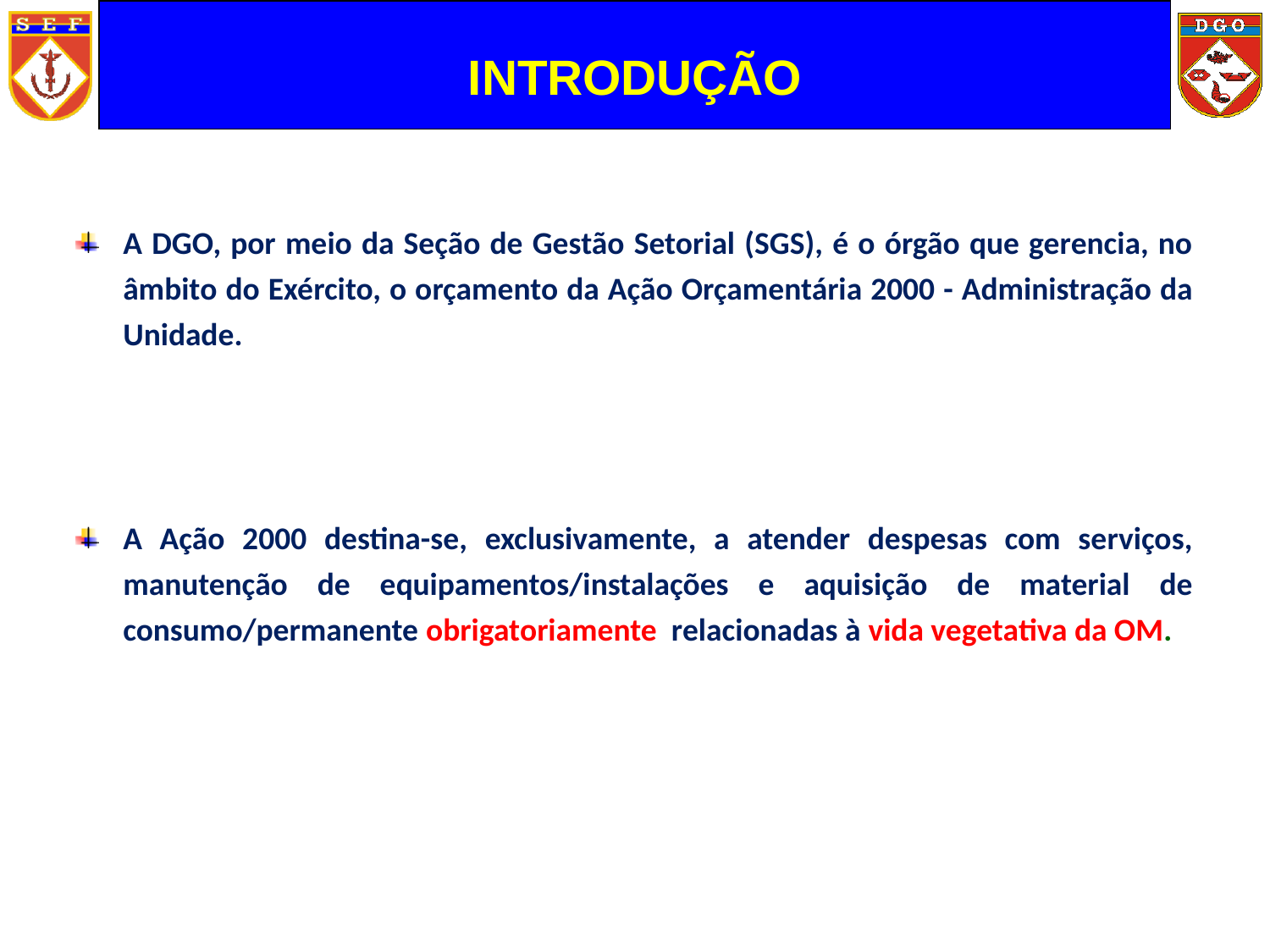

INTRODUÇÃO
# A DGO, por meio da Seção de Gestão Setorial (SGS), é o órgão que gerencia, no âmbito do Exército, o orçamento da Ação Orçamentária 2000 - Administração da Unidade.

A Ação 2000 destina-se, exclusivamente, a atender despesas com serviços, manutenção de equipamentos/instalações e aquisição de material de consumo/permanente obrigatoriamente  relacionadas à vida vegetativa da OM.